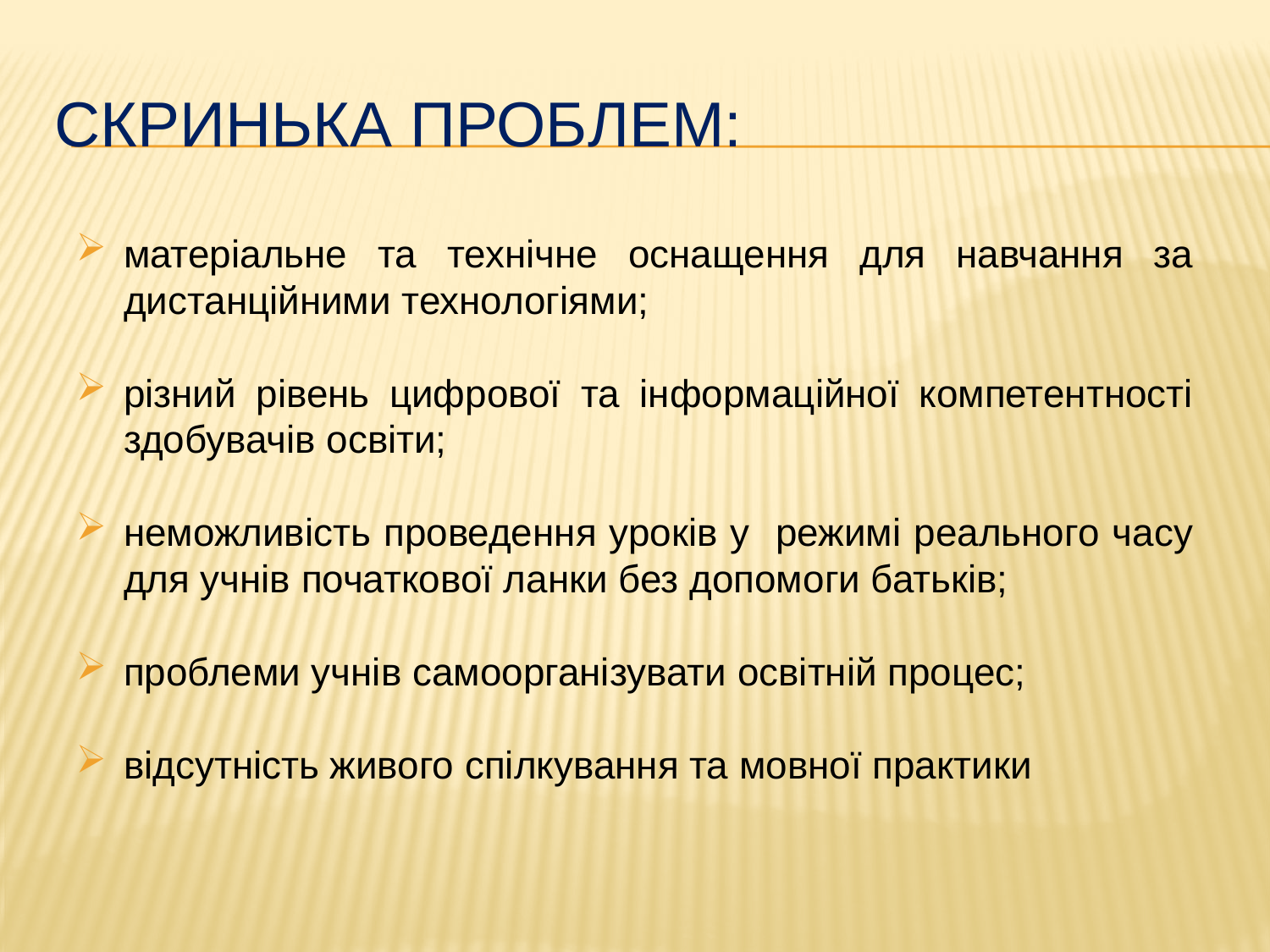

# Скринька проблем:
матеріальне та технічне оснащення для навчання за дистанційними технологіями;

різний рівень цифрової та інформаційної компетентності здобувачів освіти;

неможливість проведення уроків у  режимі реального часу для учнів початкової ланки без допомоги батьків;

проблеми учнів самоорганізувати освітній процес;

відсутність живого спілкування та мовної практики